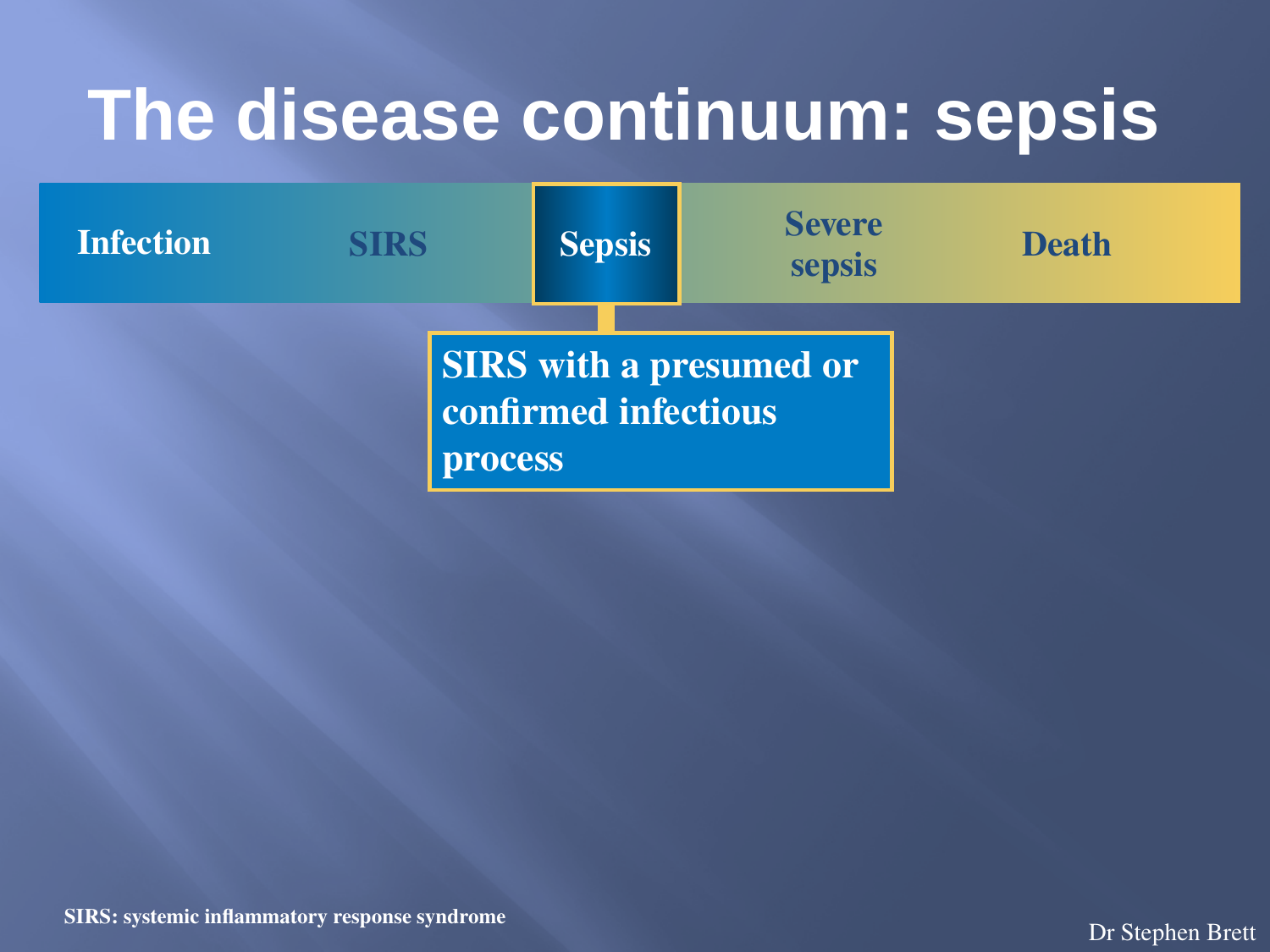

# The disease continuum: sepsis

Severe
sepsis
SIRS
Sepsis
Death
Infection

SIRS with a presumed or confirmed infectious process

SIRS: systemic inflammatory response syndrome
Dr Stephen Brett